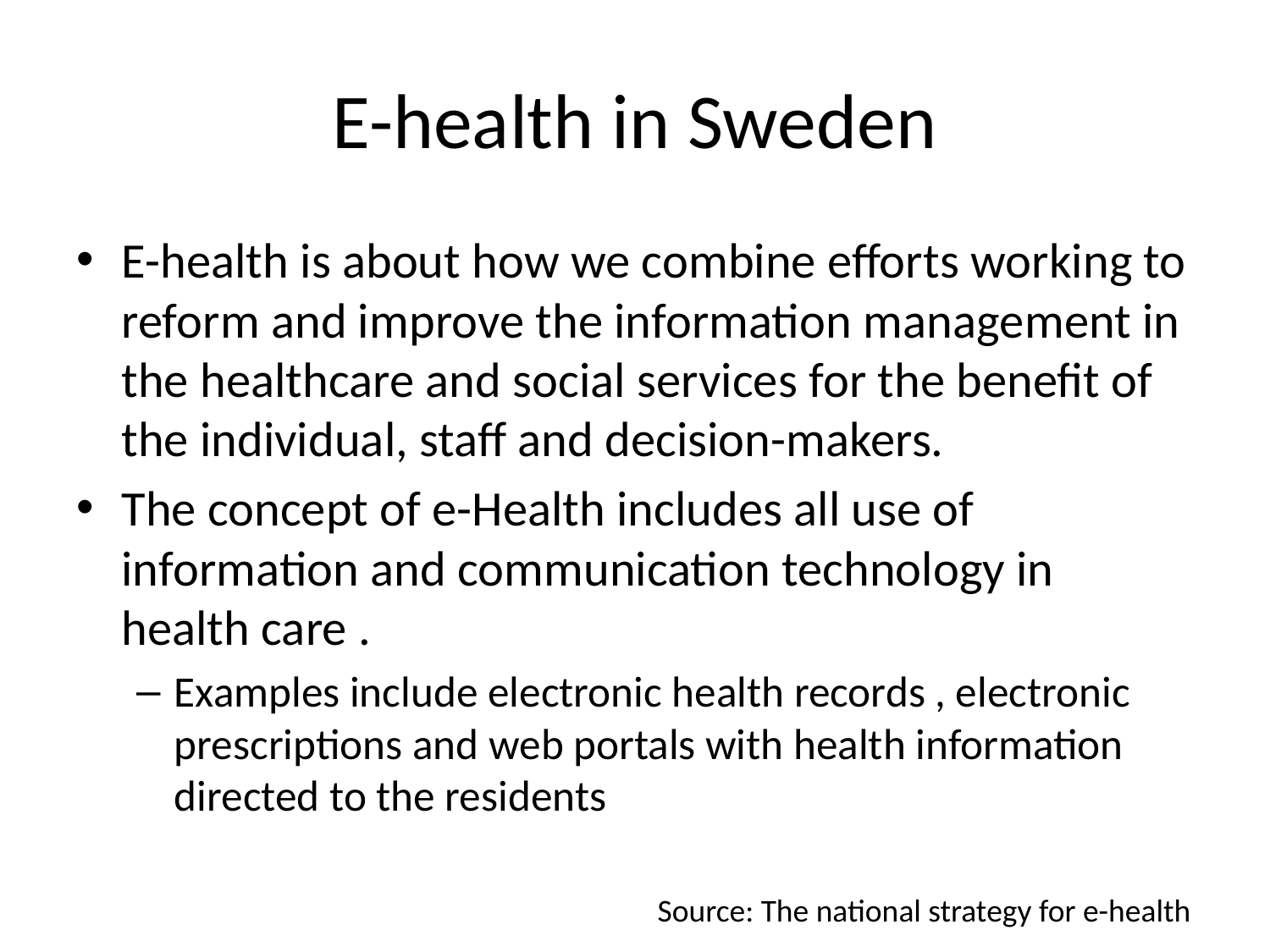

# E-health in Sweden
E-health is about how we combine efforts working to reform and improve the information management in the healthcare and social services for the benefit of the individual, staff and decision-makers.
The concept of e-Health includes all use of information and communication technology in health care .
Examples include electronic health records , electronic prescriptions and web portals with health information directed to the residents
Source: The national strategy for e-health